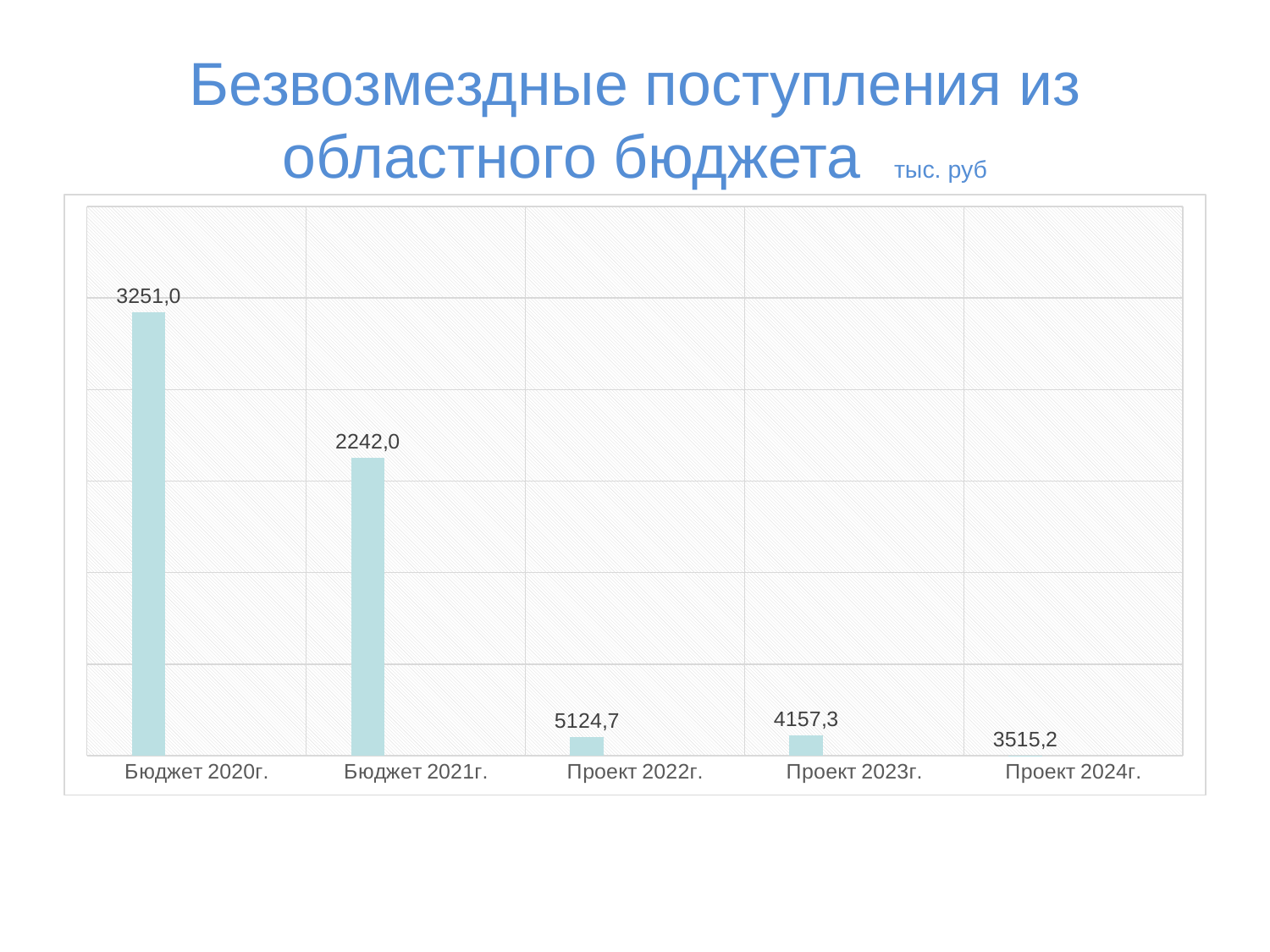

Безвозмездные поступления из областного бюджета  тыс. руб

### Chart

| Category | Ряд 1 | Столбец1 | Столбец2 |
|---|---|---|---|
| Бюджет 2020г. | 4847.9 | None | None |
| Бюджет 2021г. | 3251.0 | None | None |
| Проект 2022г. | 207.5 | None | None |
| Проект 2023г. | 220.2 | None | None |
| Проект 2024г. | 0.2 | None | None |